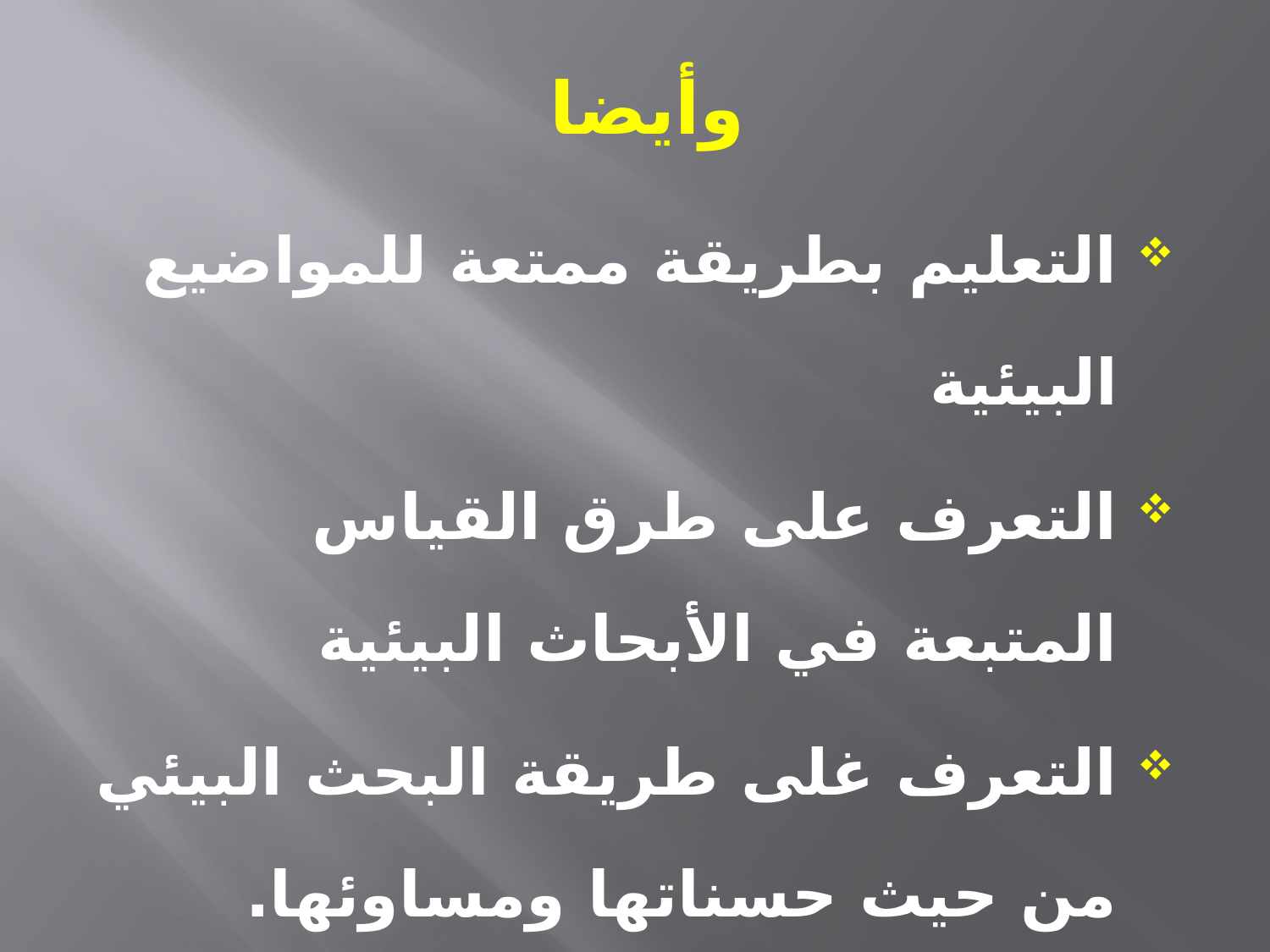

# وأيضا
التعليم بطريقة ممتعة للمواضيع البيئية
التعرف على طرق القياس المتبعة في الأبحاث البيئية
التعرف غلى طريقة البحث البيئي من حيث حسناتها ومساوئها.